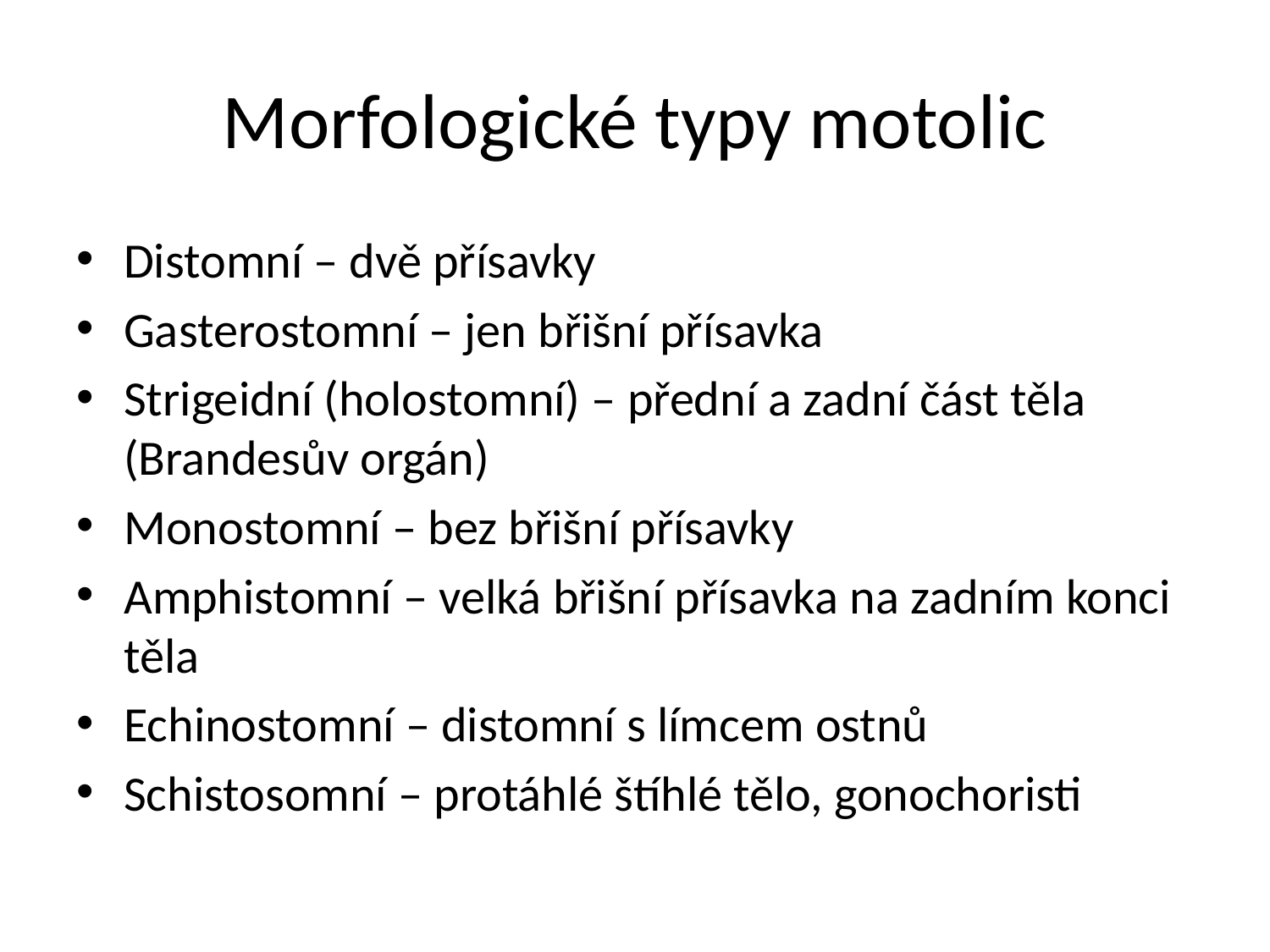

# Morfologické typy motolic
Distomní – dvě přísavky
Gasterostomní – jen břišní přísavka
Strigeidní (holostomní) – přední a zadní část těla (Brandesův orgán)
Monostomní – bez břišní přísavky
Amphistomní – velká břišní přísavka na zadním konci těla
Echinostomní – distomní s límcem ostnů
Schistosomní – protáhlé štíhlé tělo, gonochoristi